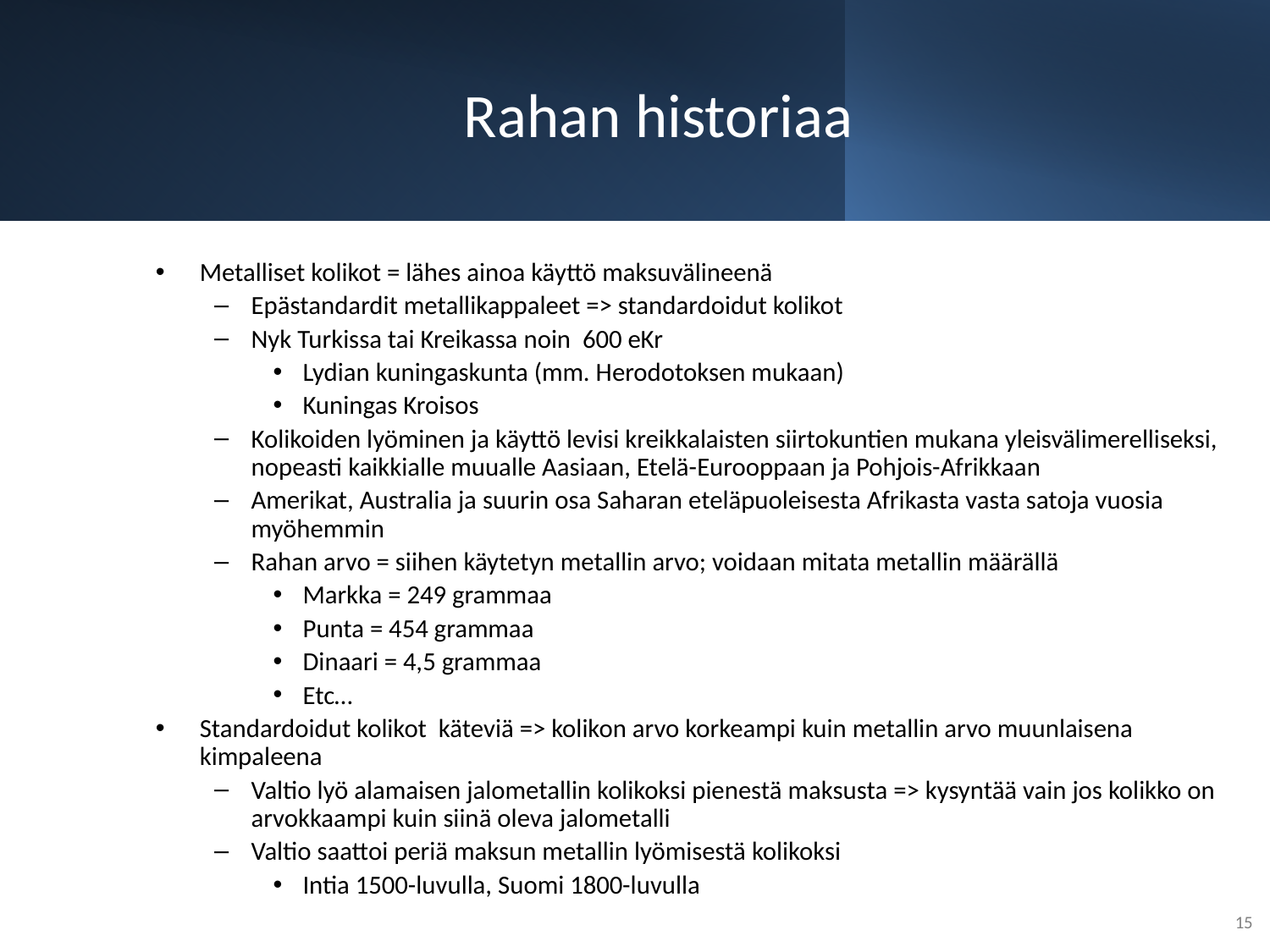

# Rahan historiaa
Metalliset kolikot = lähes ainoa käyttö maksuvälineenä
Epästandardit metallikappaleet => standardoidut kolikot
Nyk Turkissa tai Kreikassa noin  600 eKr
Lydian kuningaskunta (mm. Herodotoksen mukaan)
Kuningas Kroisos
Kolikoiden lyöminen ja käyttö levisi kreikkalaisten siirtokuntien mukana yleisvälimerelliseksi, nopeasti kaikkialle muualle Aasiaan, Etelä-Eurooppaan ja Pohjois-Afrikkaan
Amerikat, Australia ja suurin osa Saharan eteläpuoleisesta Afrikasta vasta satoja vuosia myöhemmin
Rahan arvo = siihen käytetyn metallin arvo; voidaan mitata metallin määrällä
Markka = 249 grammaa
Punta = 454 grammaa
Dinaari = 4,5 grammaa
Etc…
Standardoidut kolikot  käteviä => kolikon arvo korkeampi kuin metallin arvo muunlaisena kimpaleena
Valtio lyö alamaisen jalometallin kolikoksi pienestä maksusta => kysyntää vain jos kolikko on arvokkaampi kuin siinä oleva jalometalli
Valtio saattoi periä maksun metallin lyömisestä kolikoksi
Intia 1500-luvulla, Suomi 1800-luvulla

15